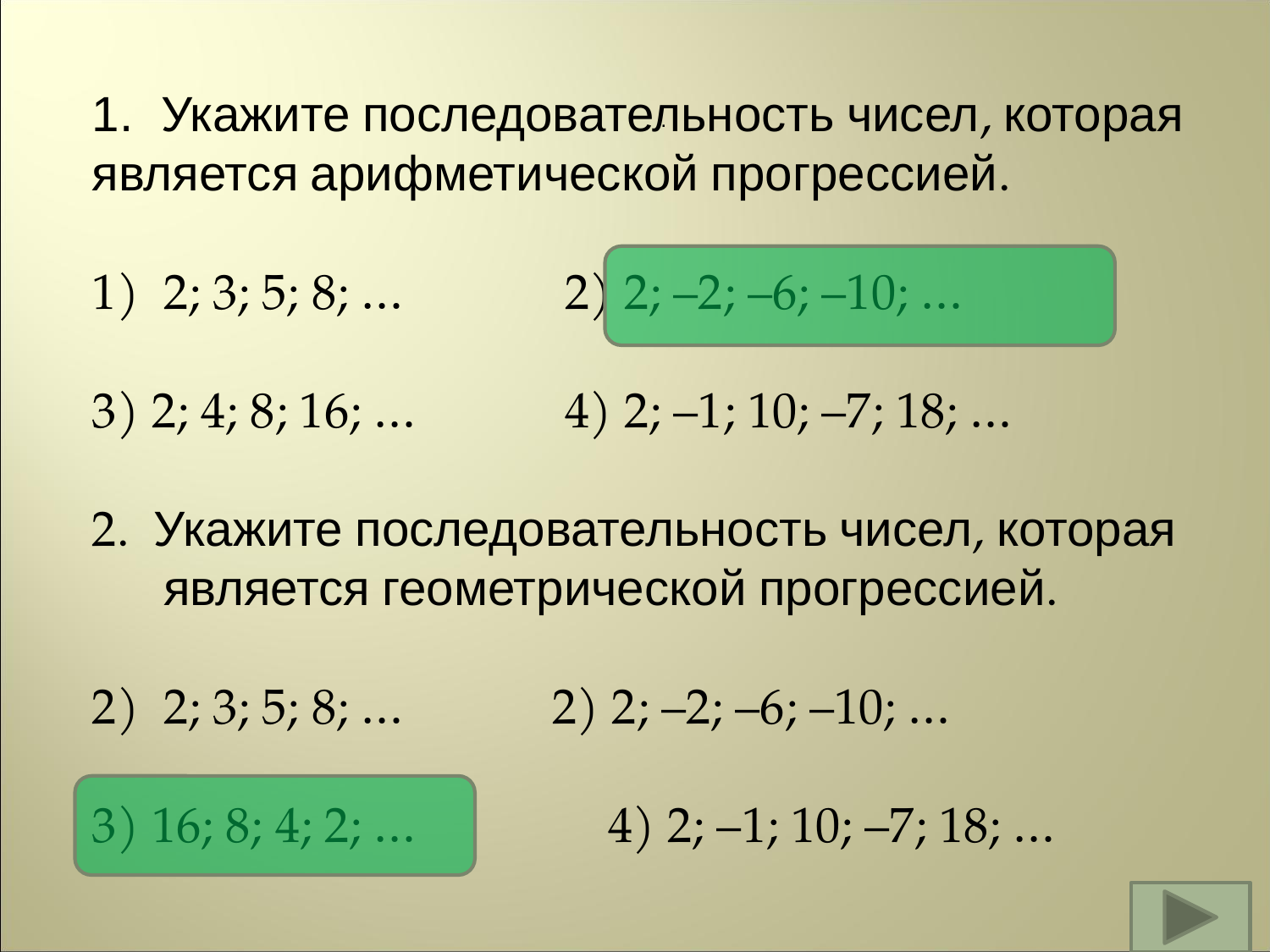

1.  Укажите последовательность чисел, которая является арифметической прогрессией.

2; 3; 5; 8; …	            2) 2; –2; –6; –10; …

3) 2; 4; 8; 16; …	            4) 2; –1; 10; –7; 18; …

2.  Укажите последовательность чисел, которая является геометрической прогрессией.

2; 3; 5; 8; …	           2) 2; –2; –6; –10; …

3) 16; 8; 4; 2; …	           4) 2; –1; 10; –7; 18; …
.